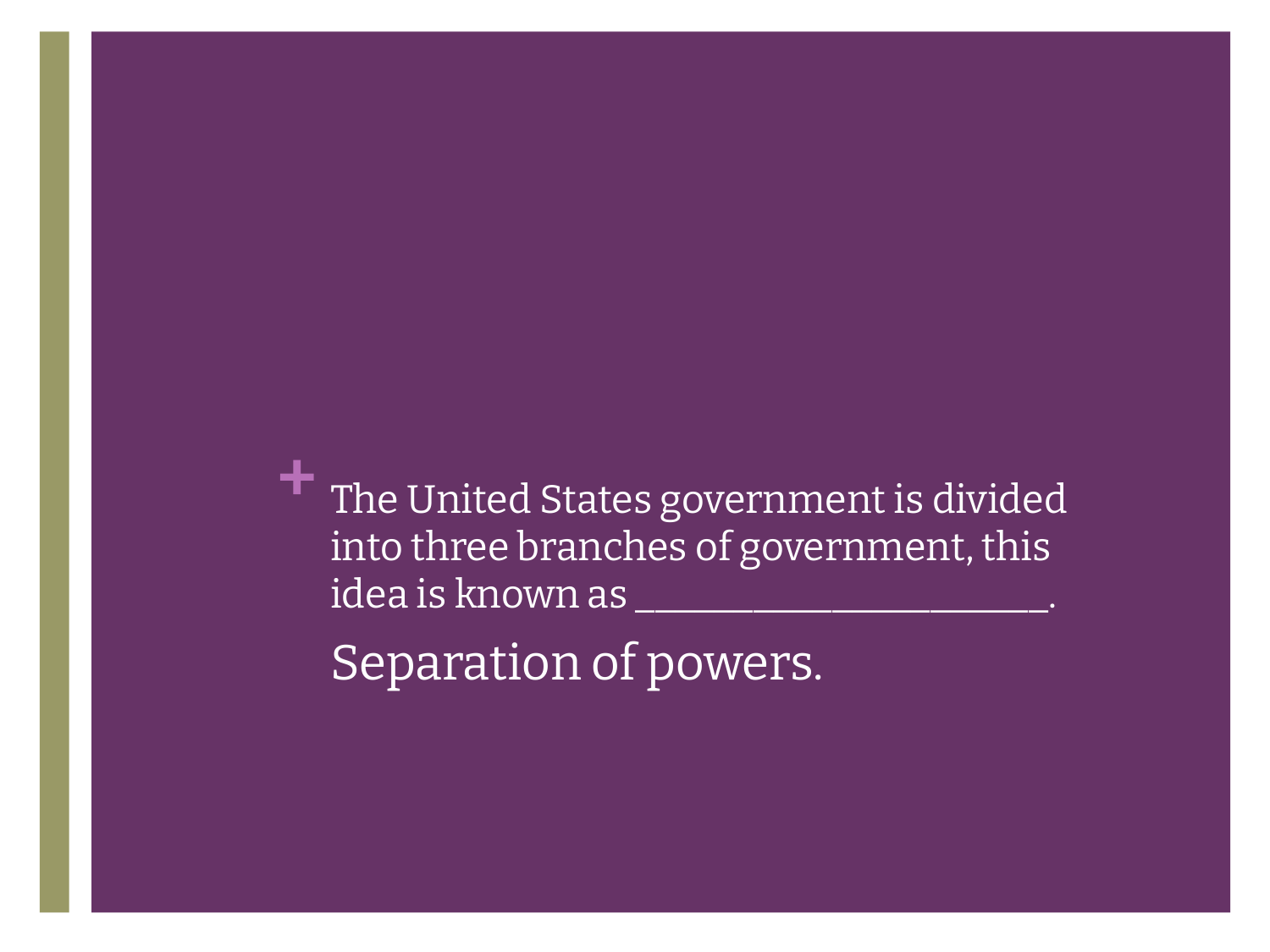

# The United States government is divided into three branches of government, this idea is known as _____________________.
Separation of powers.